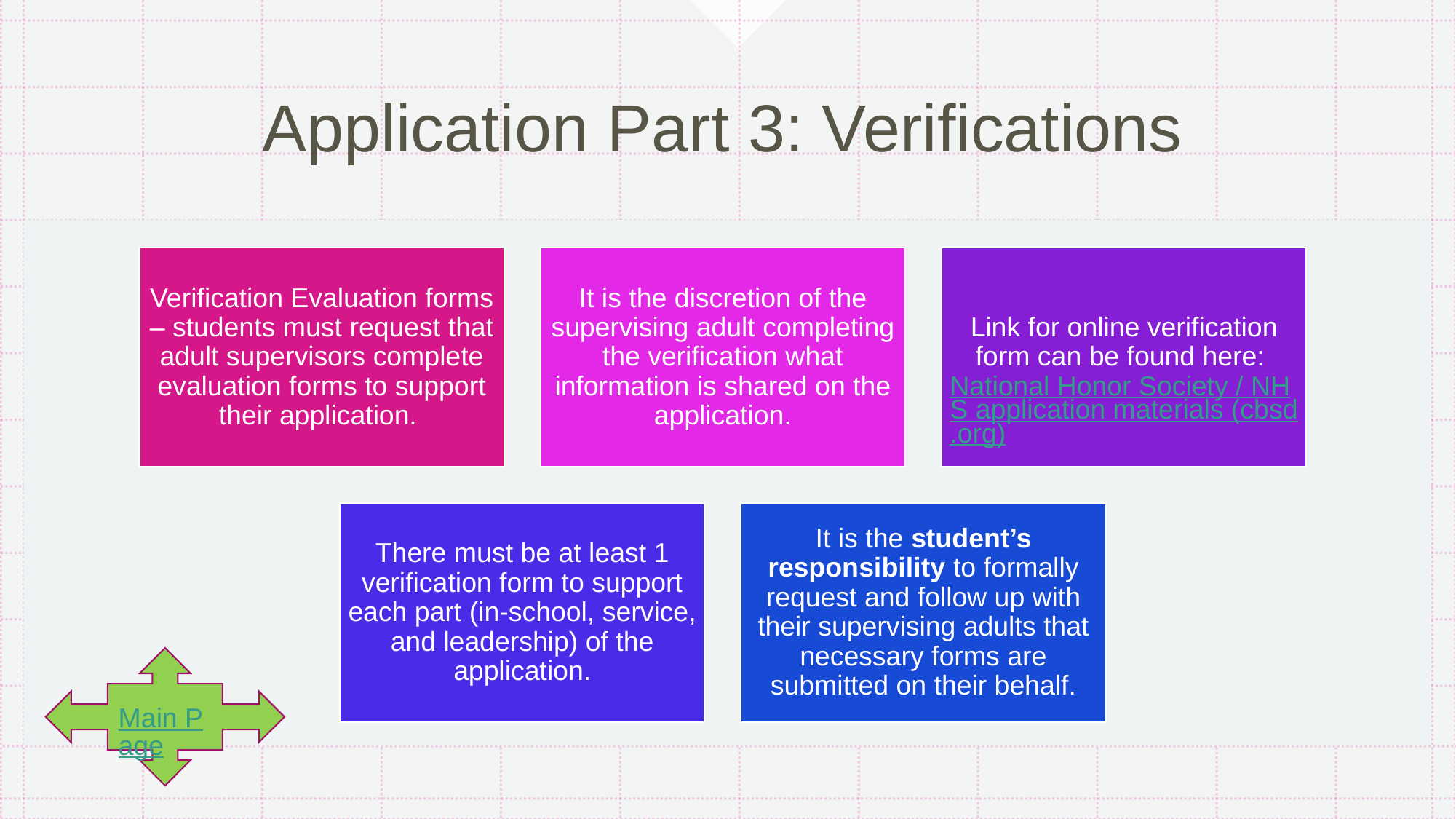

# Application Part 3: Verifications

Verification Evaluation forms – students must request that adult supervisors complete evaluation forms to support their application.
It is the discretion of the supervising adult completing the verification what information is shared on the application.
Link for online verification form can be found here: National Honor Society / NHS application materials (cbsd.org)
There must be at least 1 verification form to support each part (in-school, service, and leadership) of the application.
It is the student’s responsibility to formally request and follow up with their supervising adults that necessary forms are submitted on their behalf.
Main Page